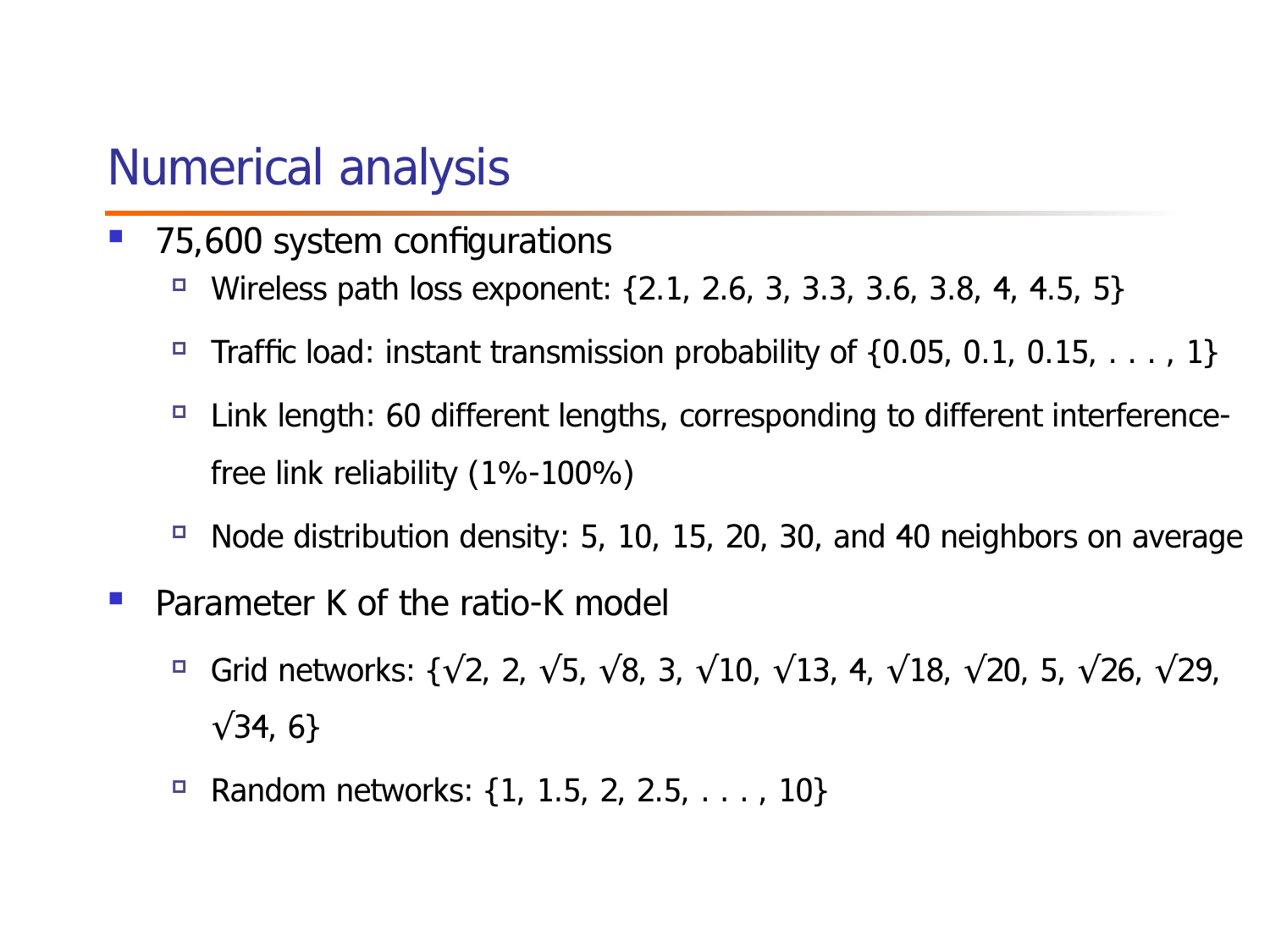

# Numerical analysis
75,600 system configurations
Wireless path loss exponent: {2.1, 2.6, 3, 3.3, 3.6, 3.8, 4, 4.5, 5}
Traffic load: instant transmission probability of {0.05, 0.1, 0.15, . . . , 1}
Link length: 60 different lengths, corresponding to different interference-free link reliability (1%-100%)
Node distribution density: 5, 10, 15, 20, 30, and 40 neighbors on average
Parameter K of the ratio-K model
Grid networks: {√2, 2, √5, √8, 3, √10, √13, 4, √18, √20, 5, √26, √29, √34, 6}
Random networks: {1, 1.5, 2, 2.5, . . . , 10}